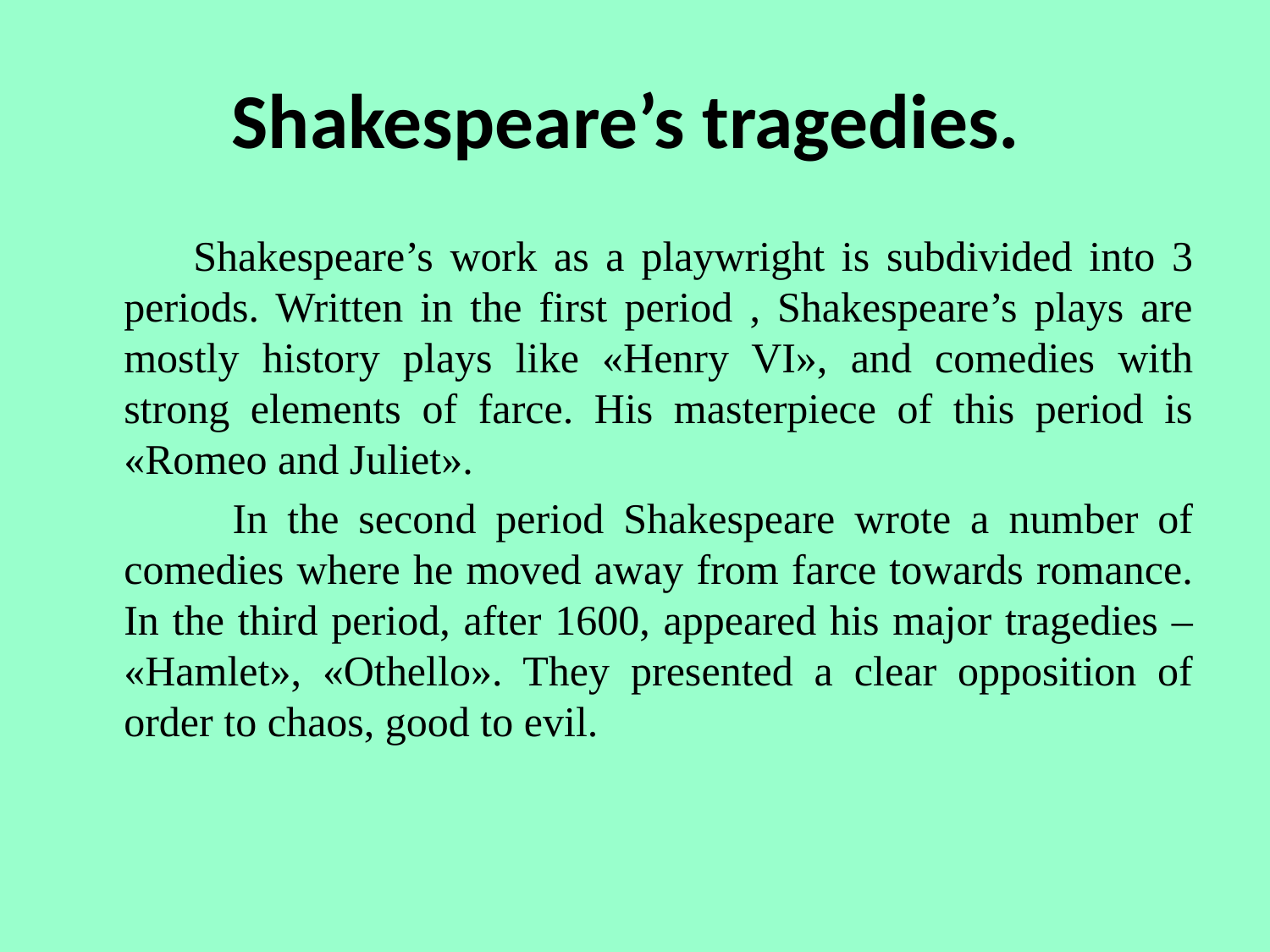

# Shakespeare’s tragedies.
       Shakespeare’s work as a playwright is subdivided into 3 periods. Written in the first period , Shakespeare’s plays are mostly history plays like «Henry VI», and comedies with strong elements of farce. His masterpiece of this period is «Romeo and Juliet».
        In the second period Shakespeare wrote a number of comedies where he moved away from farce towards romance. In the third period, after 1600, appeared his major tragedies – «Hamlet», «Othello». They presented a clear opposition of order to chaos, good to evil.